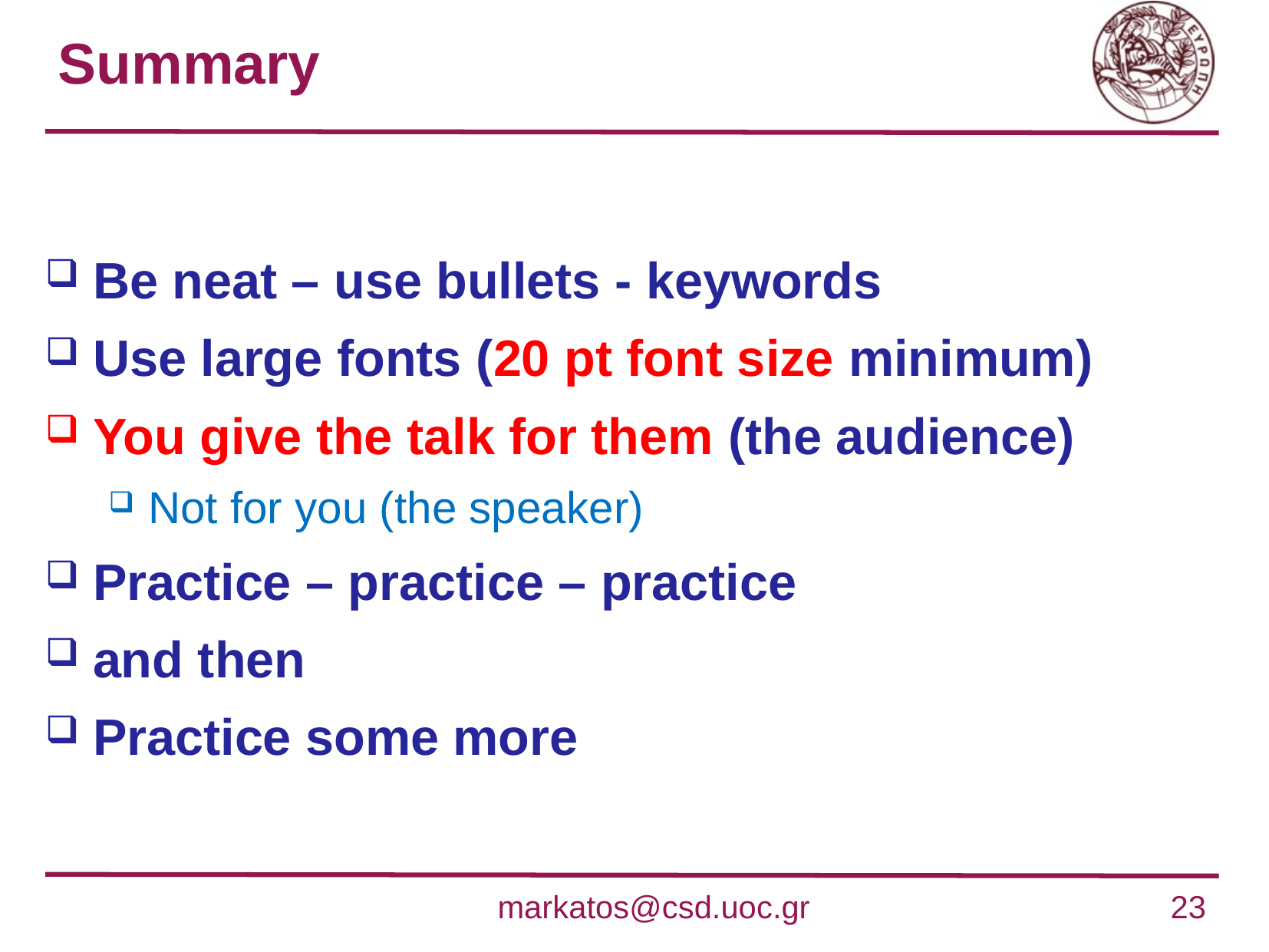

# Summary
Be neat – use bullets - keywords
Use large fonts (20 pt font size minimum)
You give the talk for them (the audience)
Not for you (the speaker)
Practice – practice – practice
and then
Practice some more

markatos@csd.uoc.gr
23